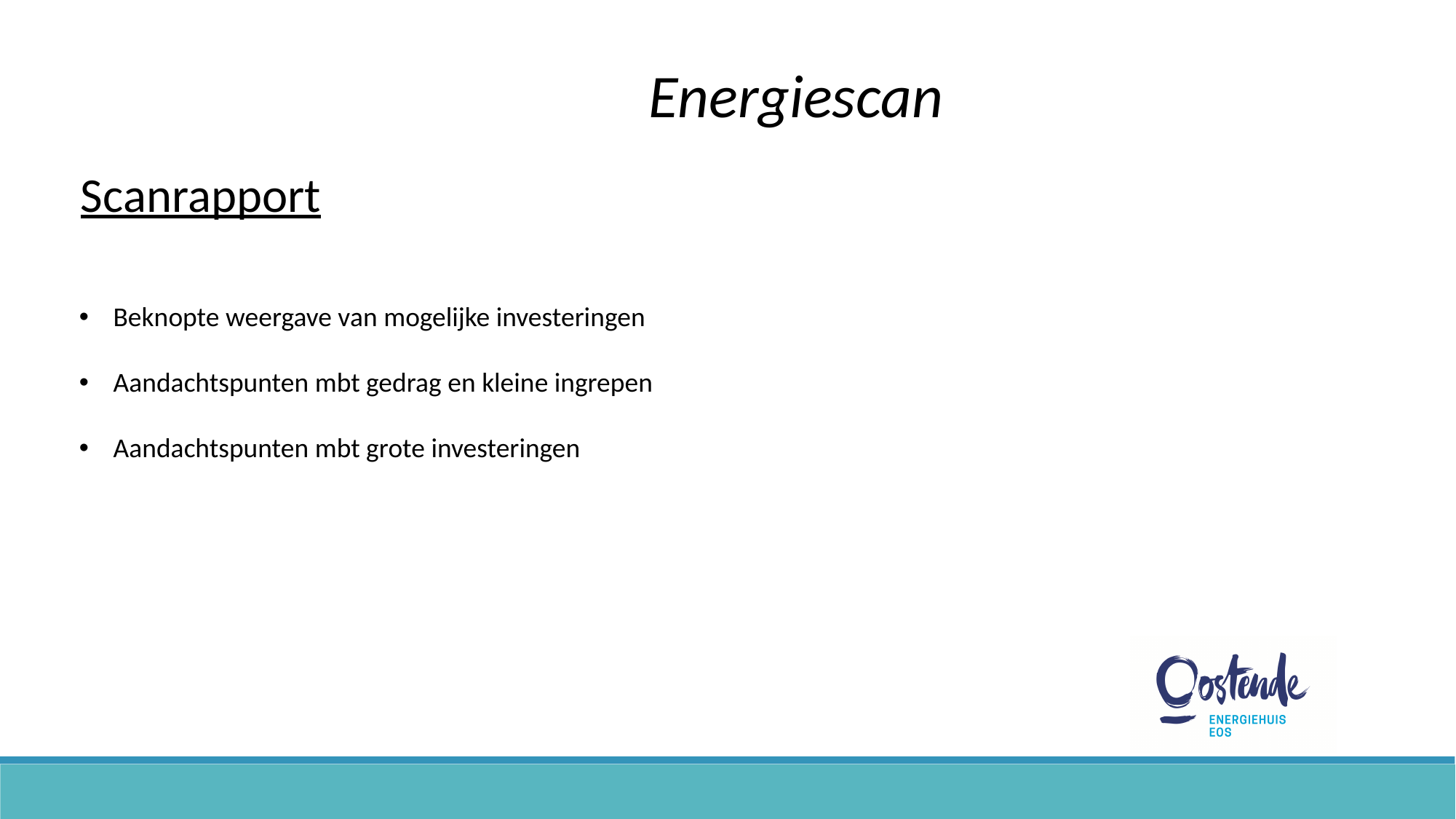

Energiescan
Scanrapport
Beknopte weergave van mogelijke investeringen

Aandachtspunten mbt gedrag en kleine ingrepen

Aandachtspunten mbt grote investeringen